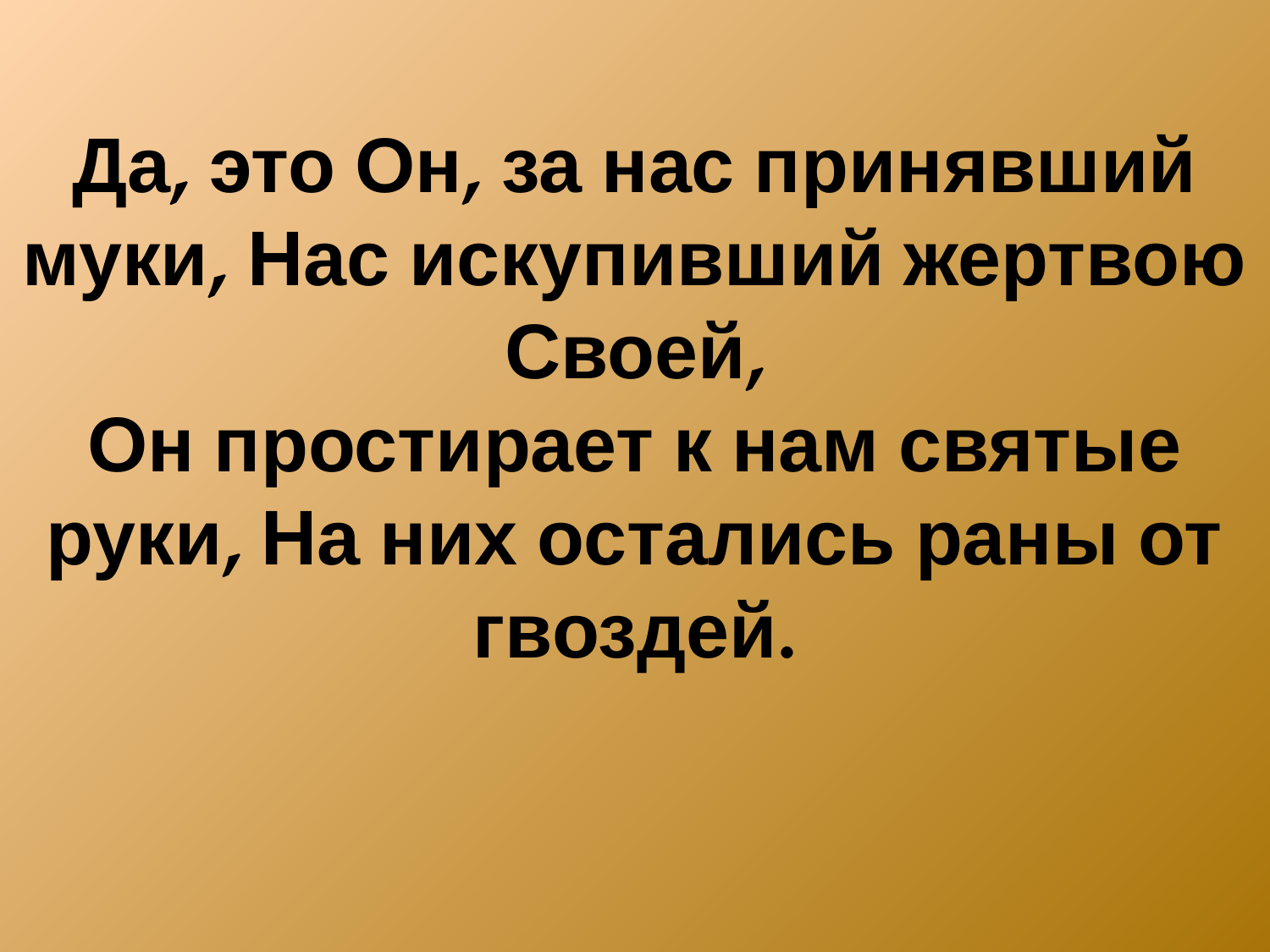

Да, это Он, за нас принявший муки, Нас искупивший жертвою Своей,
Он простирает к нам святые руки, На них остались раны от гвоздей.